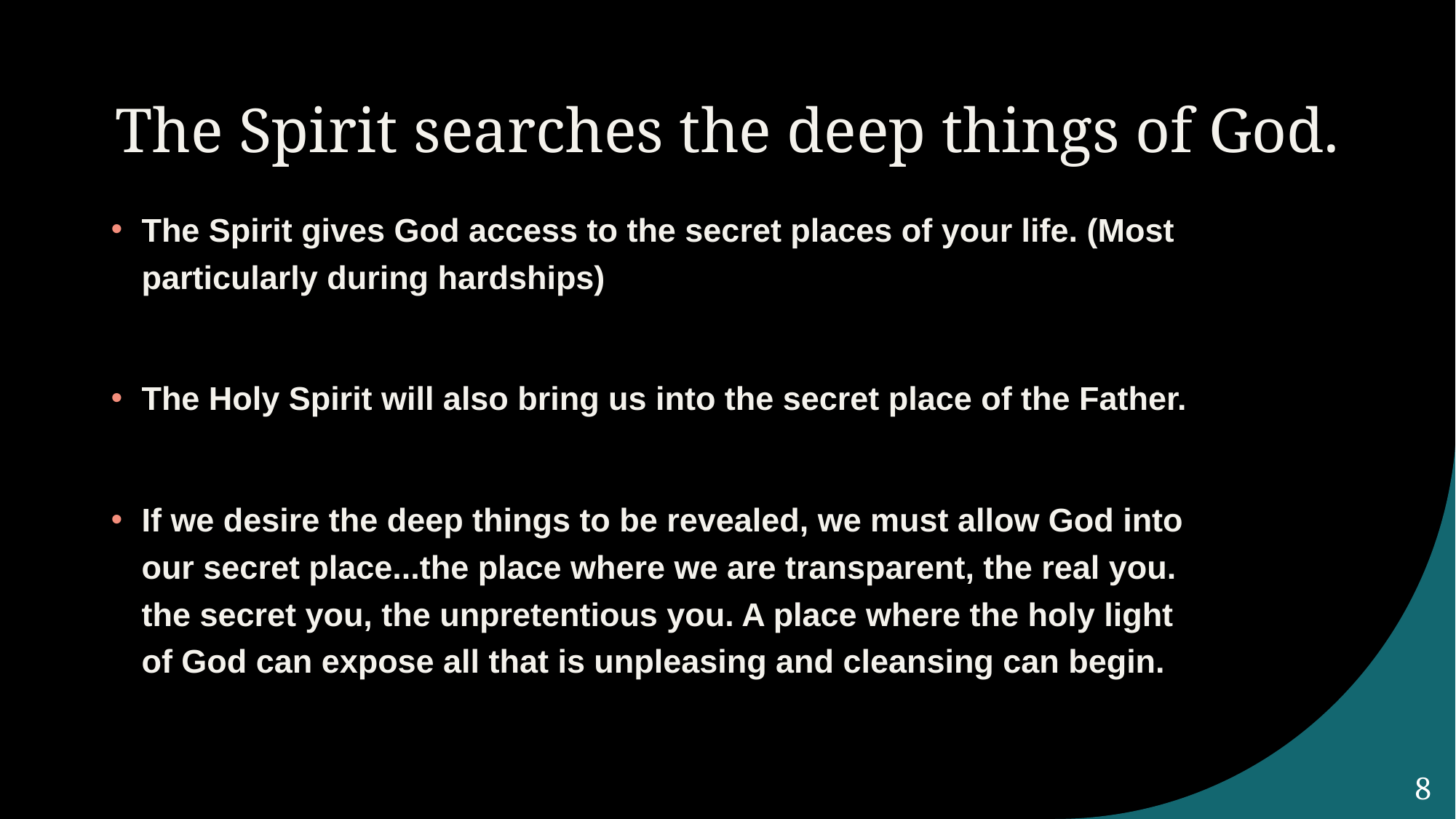

# The Spirit searches the deep things of God.
The Spirit gives God access to the secret places of your life. (Most particularly during hardships)

The Holy Spirit will also bring us into the secret place of the Father.

If we desire the deep things to be revealed, we must allow God into our secret place...the place where we are transparent, the real you. the secret you, the unpretentious you. A place where the holy light of God can expose all that is unpleasing and cleansing can begin.
8